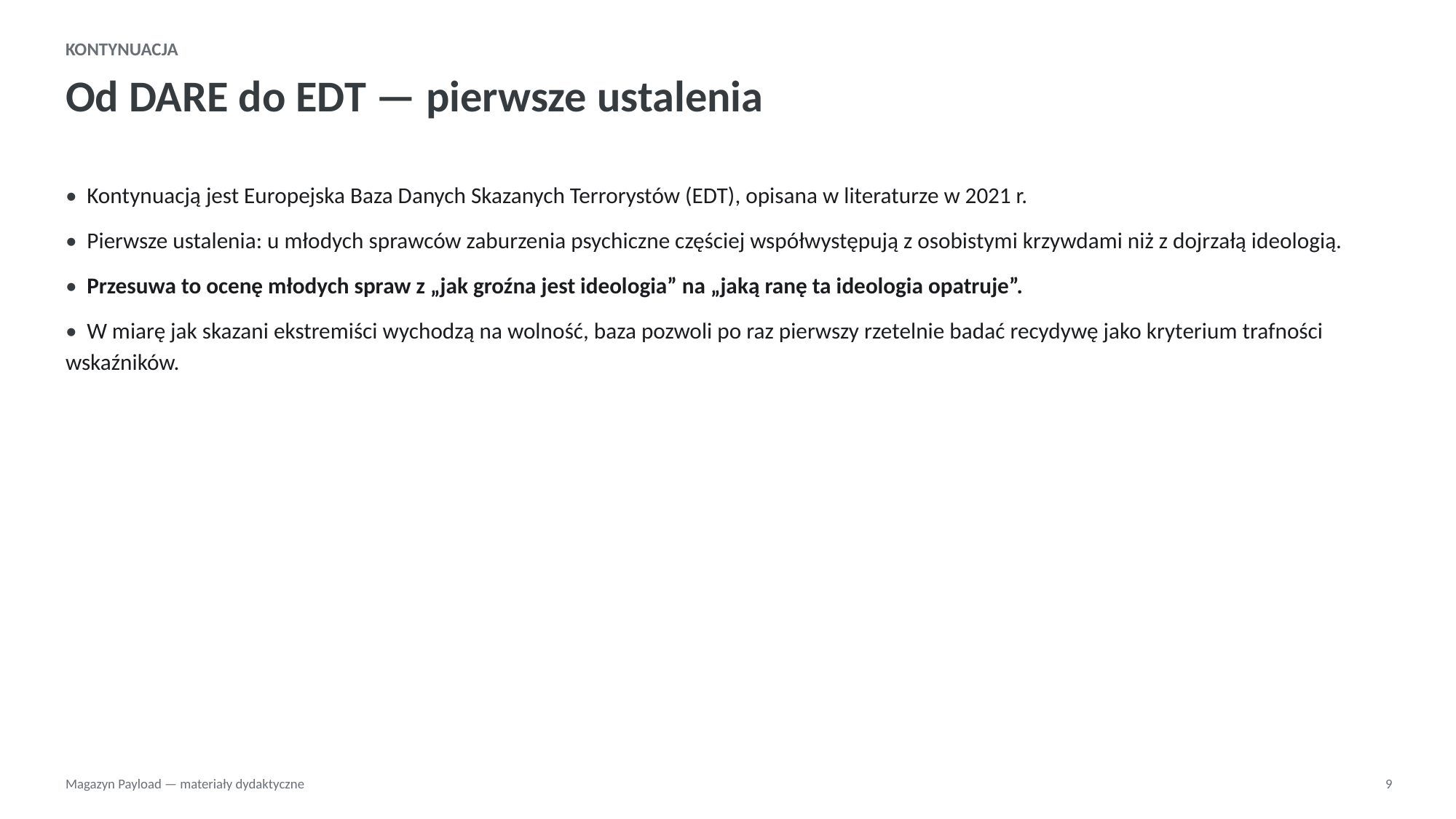

KONTYNUACJA
Od DARE do EDT — pierwsze ustalenia
•  Kontynuacją jest Europejska Baza Danych Skazanych Terrorystów (EDT), opisana w literaturze w 2021 r.
•  Pierwsze ustalenia: u młodych sprawców zaburzenia psychiczne częściej współwystępują z osobistymi krzywdami niż z dojrzałą ideologią.
•  Przesuwa to ocenę młodych spraw z „jak groźna jest ideologia” na „jaką ranę ta ideologia opatruje”.
•  W miarę jak skazani ekstremiści wychodzą na wolność, baza pozwoli po raz pierwszy rzetelnie badać recydywę jako kryterium trafności wskaźników.
Magazyn Payload — materiały dydaktyczne
9